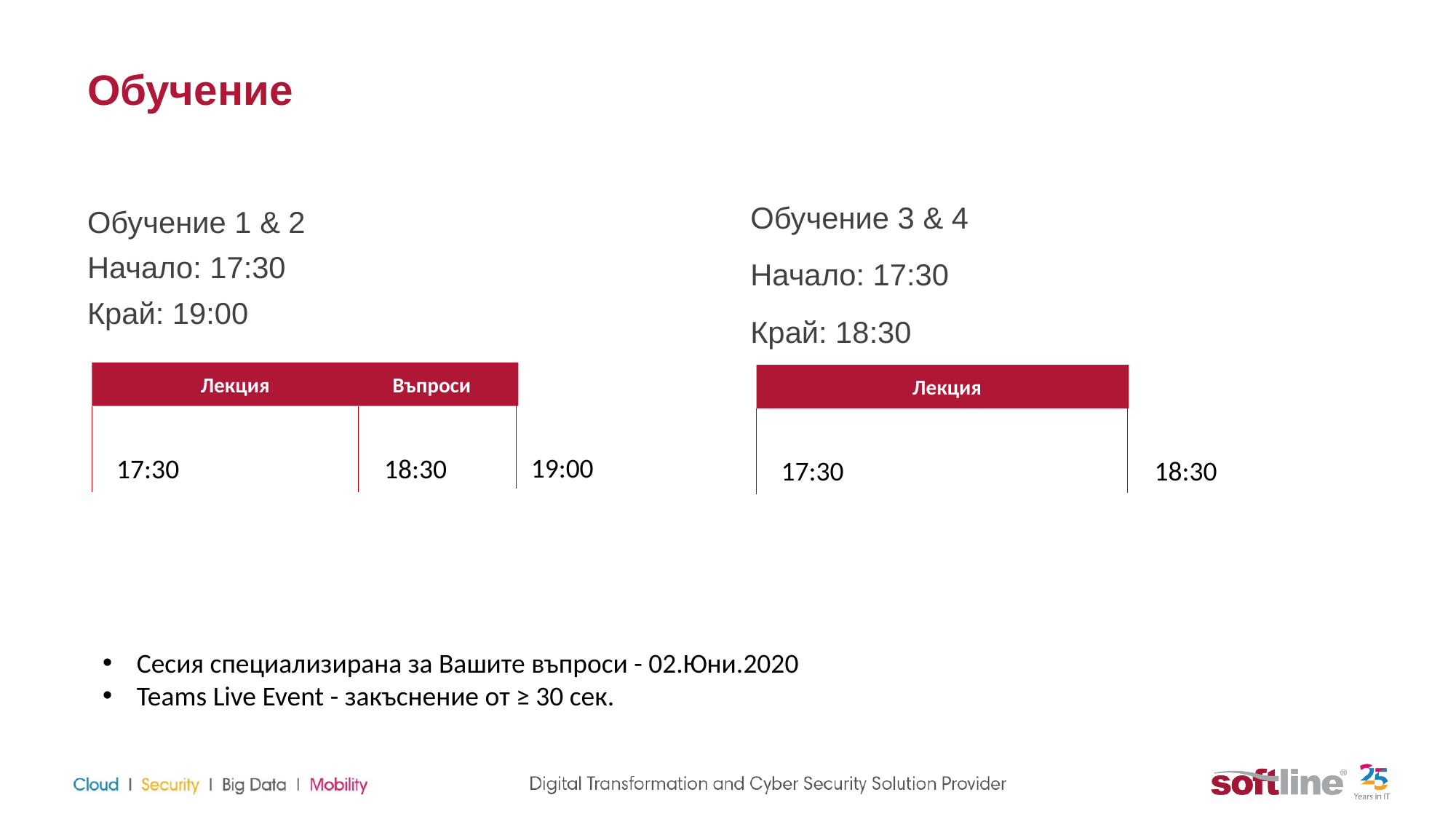

# Обучение
Обучение 3 & 4
Начало: 17:30
Край: 18:30

Обучение 1 & 2
Начало: 17:30
Край: 19:00

                       Лекция                          Въпроси
                                 Лекция
19:00
18:30
17:30
18:30
17:30
Сесия специализирана за Вашите въпроси - 02.Юни.2020
Teams Live Event - закъснение от ≥ 30 сек.